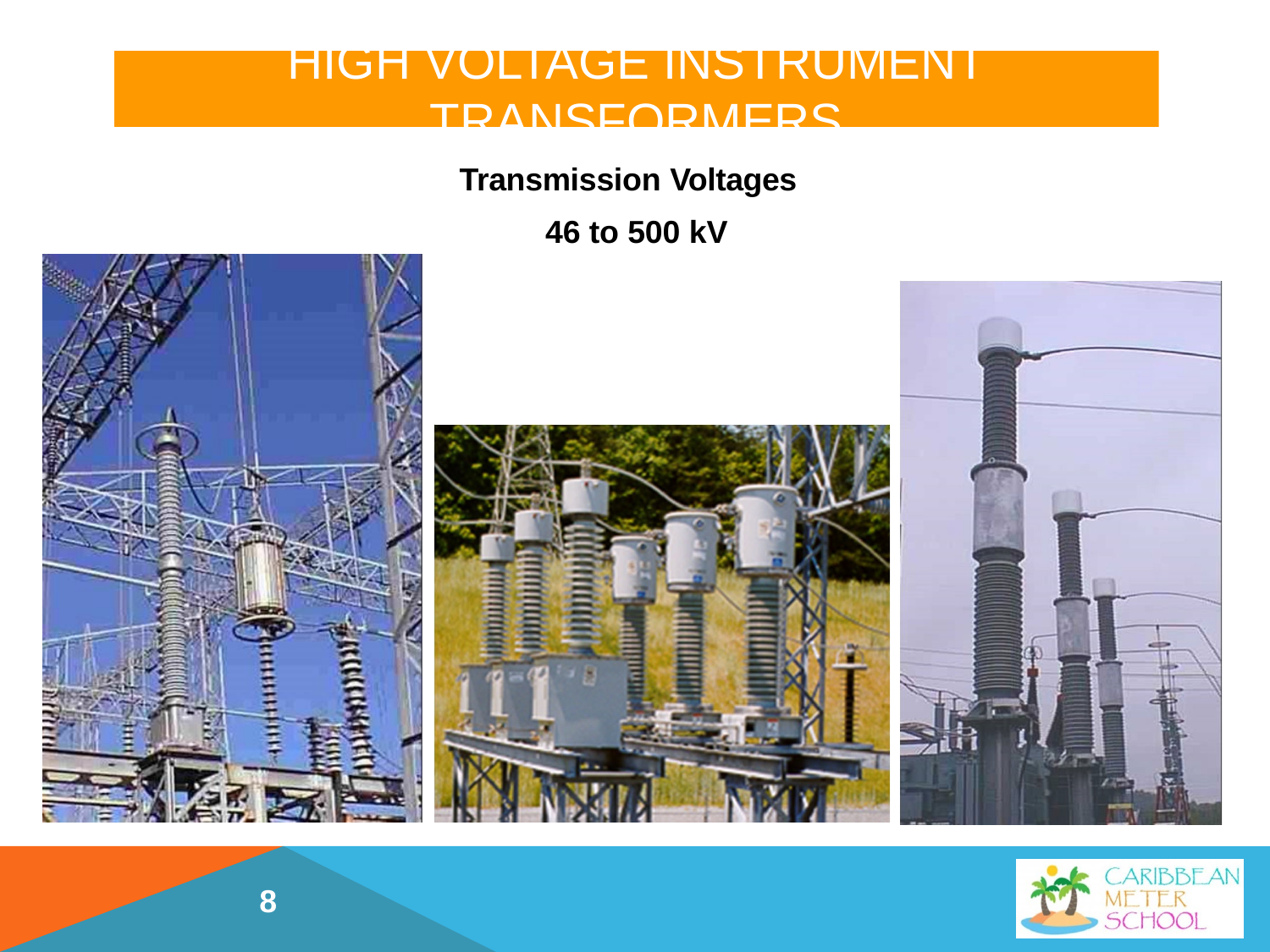

# High voltage instrument transformers
Transmission Voltages
46 to 500 kV

8